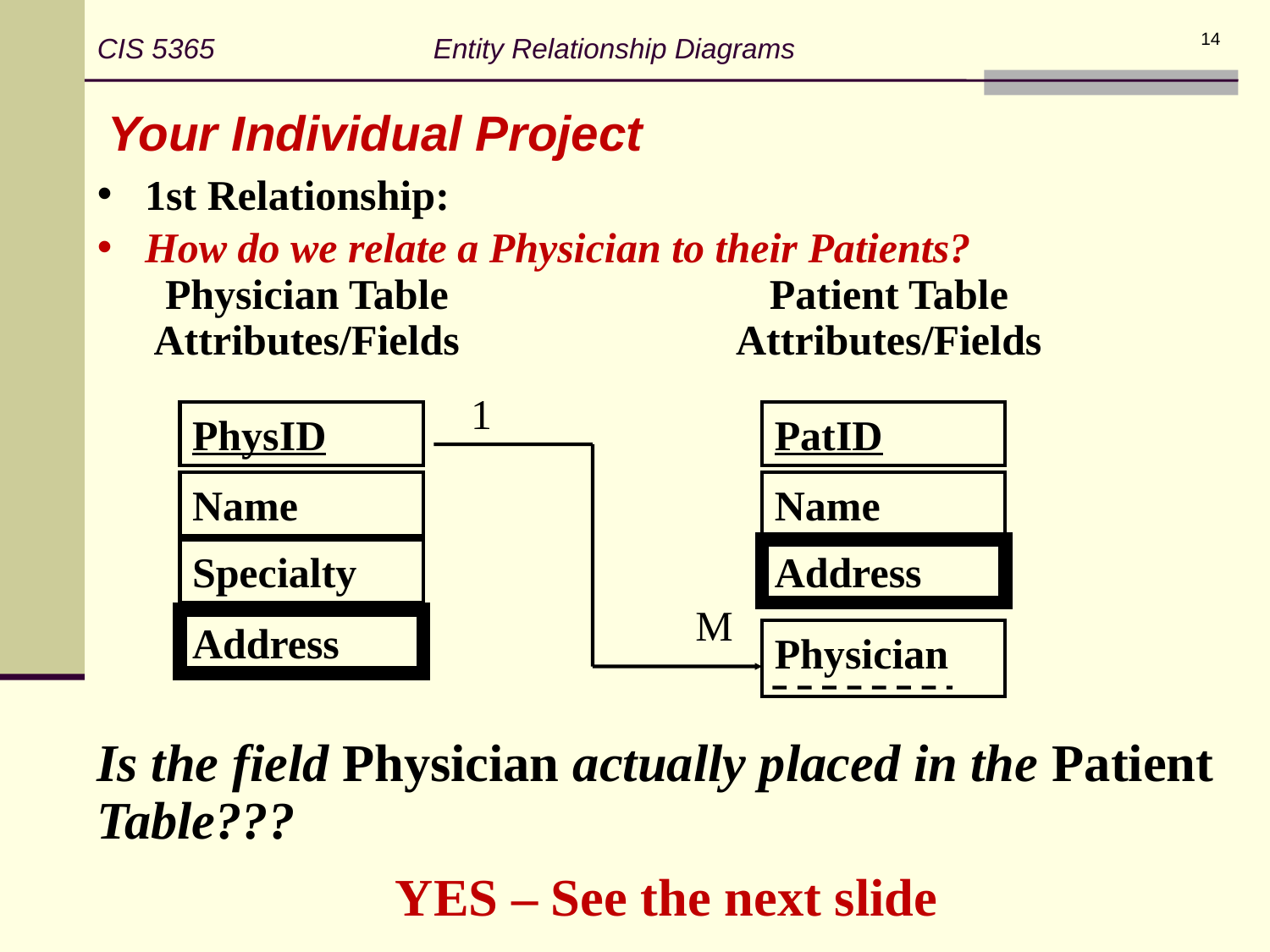

CIS 5365                            Entity Relationship Diagrams
14
Your Individual Project
1st Relationship:
How do we relate a Physician to their Patients?
Physician Table Attributes/Fields
Patient Table Attributes/Fields
1
PatID
Name
Address
Physician

PhysID
Name
Specialty
Address

M

Is the field Physician actually placed in the Patient Table???
YES – See the next slide